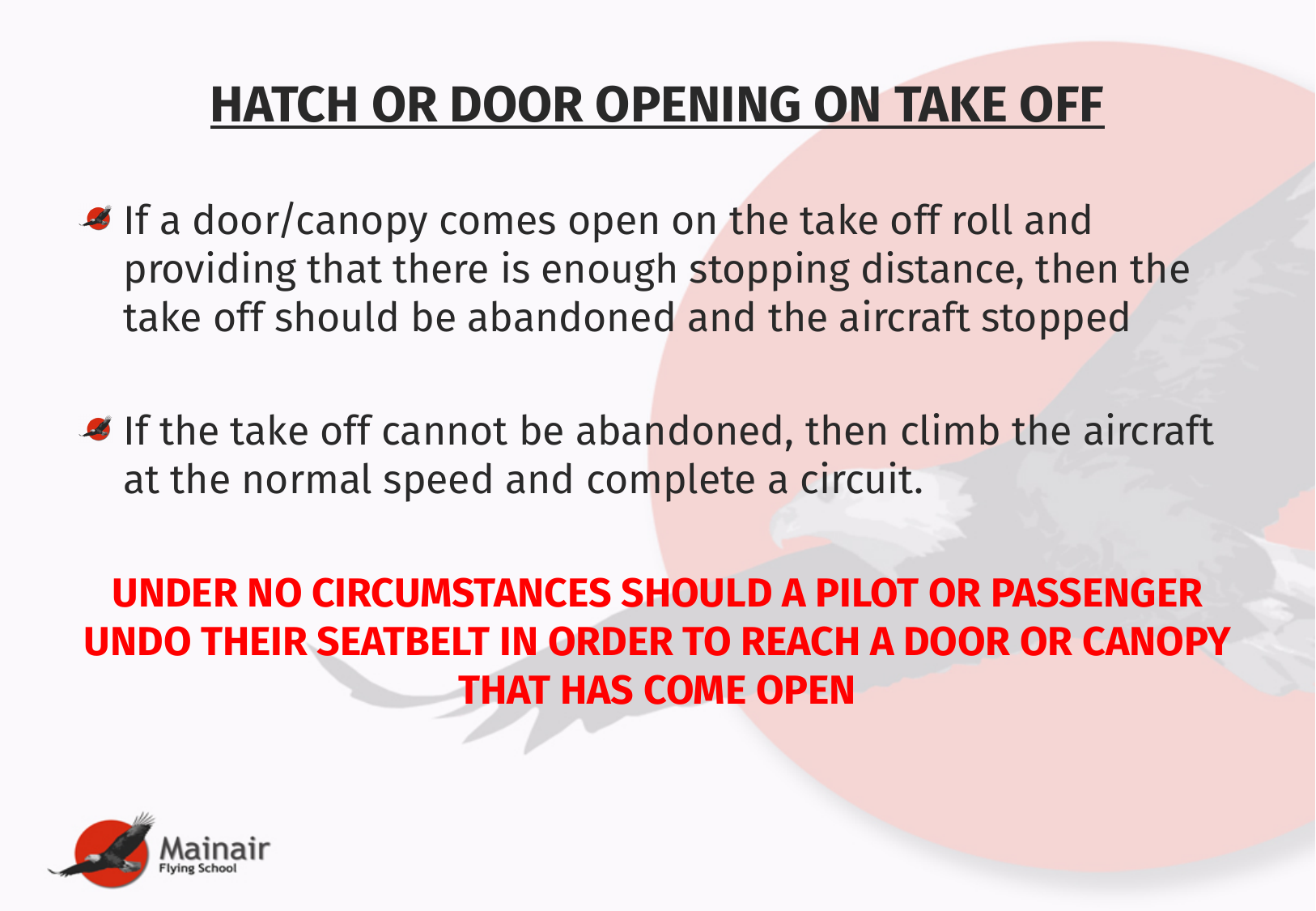

# HATCH OR DOOR OPENING ON TAKE OFF
If a door/canopy comes open on the take off roll and providing that there is enough stopping distance, then the take off should be abandoned and the aircraft stopped

If the take off cannot be abandoned, then climb the aircraft at the normal speed and complete a circuit.

UNDER NO CIRCUMSTANCES SHOULD A PILOT OR PASSENGER UNDO THEIR SEATBELT IN ORDER TO REACH A DOOR OR CANOPY THAT HAS COME OPEN